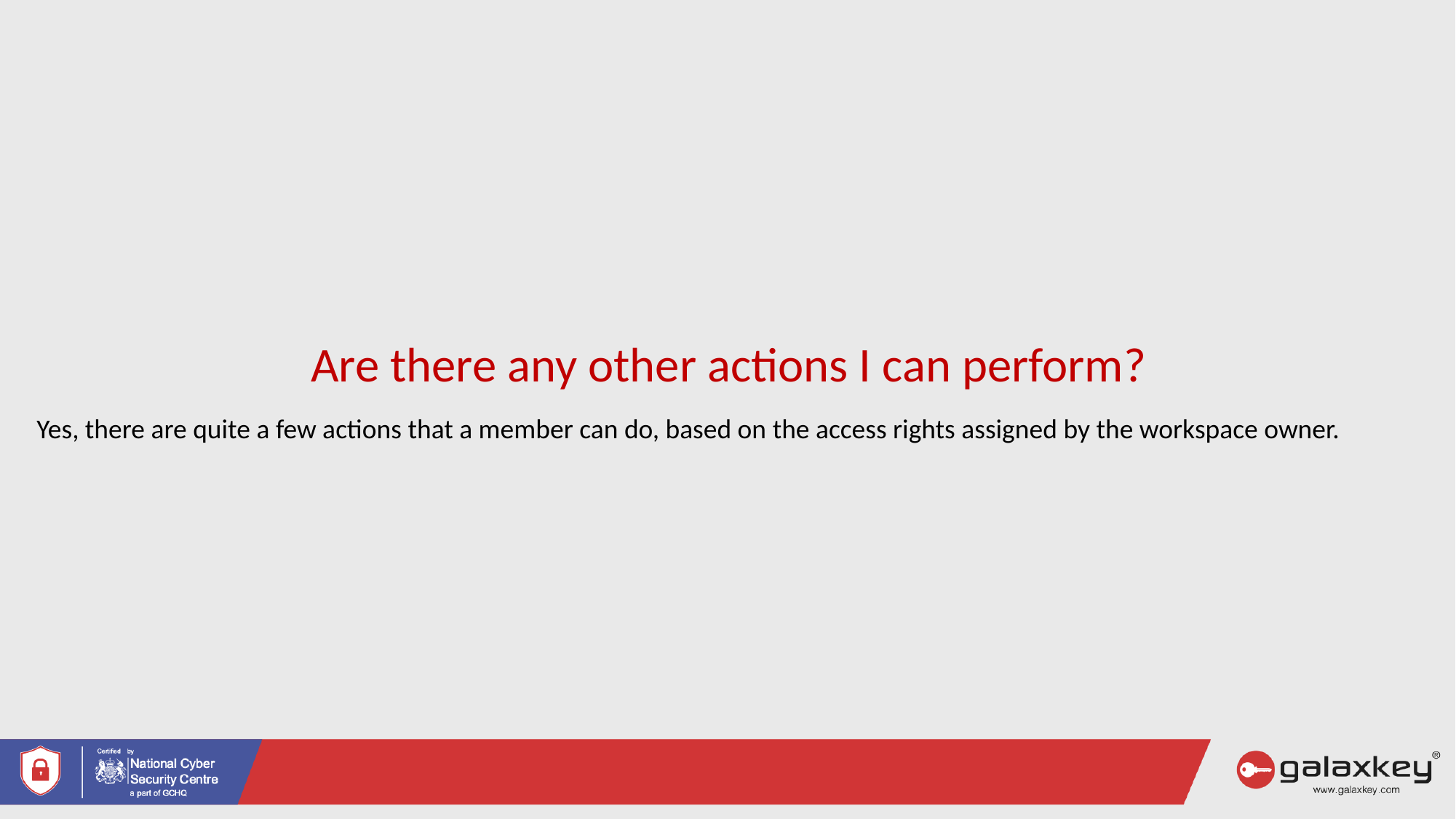

# Are there any other actions I can perform?
Yes, there are quite a few actions that a member can do, based on the access rights assigned by the workspace owner.